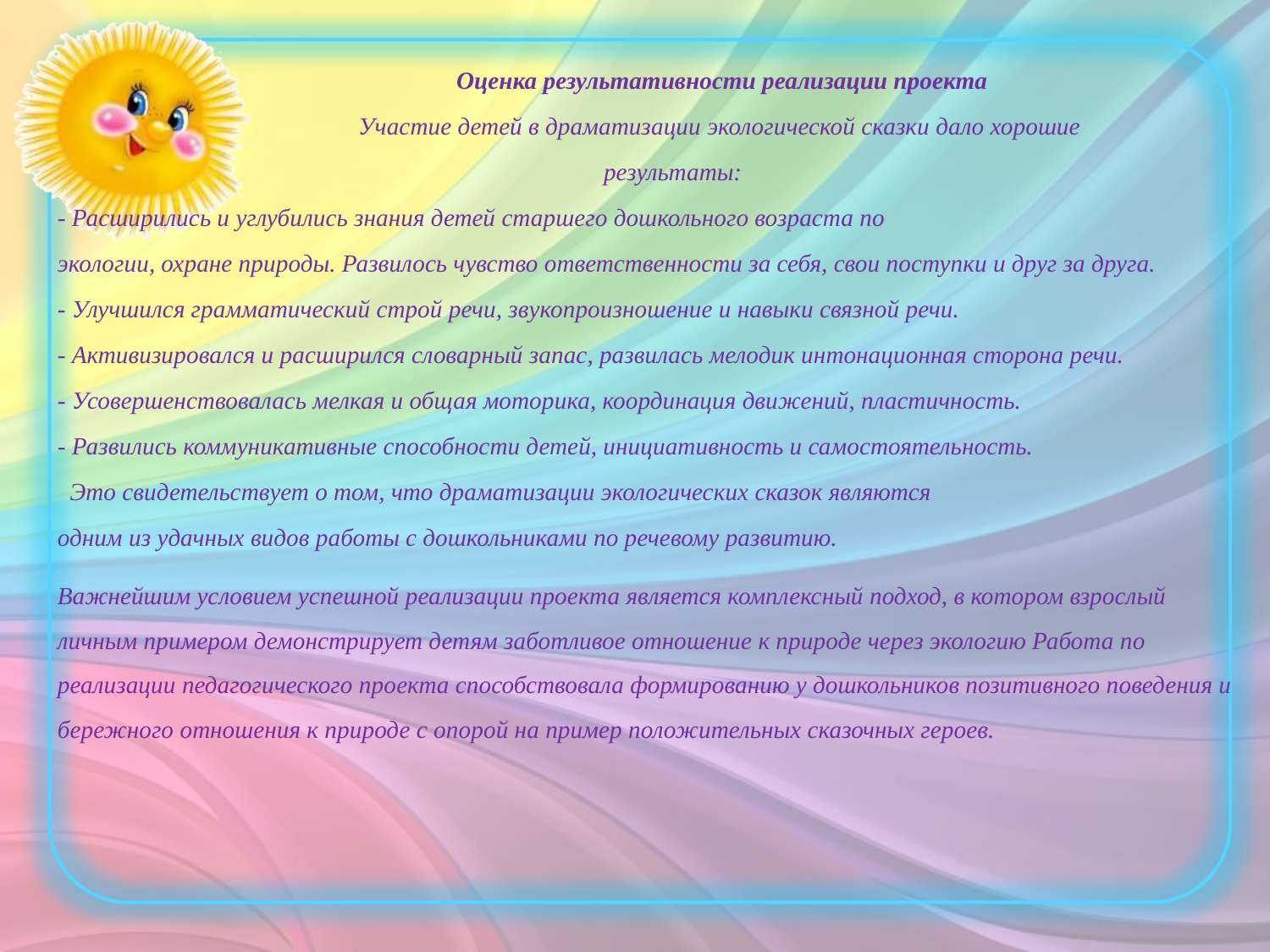

Оценка результативности реализации проекта
                                                 Участие детей в драматизации экологической сказки дало хорошие
                                                                                         результаты:
- Расширились и углубились знания детей старшего дошкольного возраста по
экологии, охране природы. Развилось чувство ответственности за себя, свои поступки и друг за друга.
- Улучшился грамматический строй речи, звукопроизношение и навыки связной речи.
- Активизировался и расширился словарный запас, развилась мелодик интонационная сторона речи.
- Усовершенствовалась мелкая и общая моторика, координация движений, пластичность.
- Развились коммуникативные способности детей, инициативность и самостоятельность.
  Это свидетельствует о том, что драматизации экологических сказок являются
одним из удачных видов работы с дошкольниками по речевому развитию.
Важнейшим условием успешной реализации проекта является комплексный подход, в котором взрослый личным примером демонстрирует детям заботливое отношение к природе через экологию Работа по реализации педагогического проекта способствовала формированию у дошкольников позитивного поведения и бережного отношения к природе с опорой на пример положительных сказочных героев.